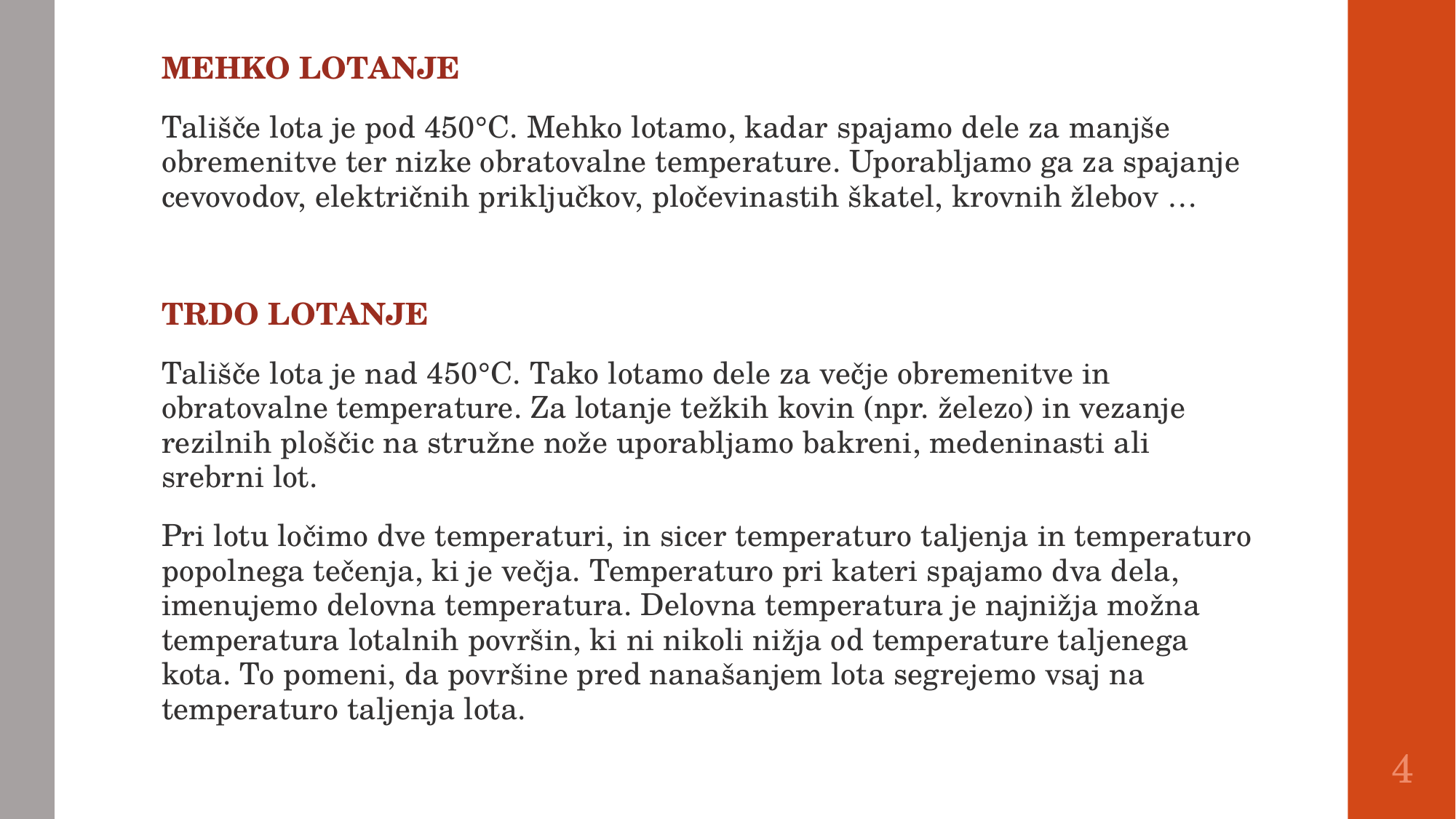

MEHKO LOTANJE
Tališče lota je pod 450°C. Mehko lotamo, kadar spajamo dele za manjše obremenitve ter nizke obratovalne temperature. Uporabljamo ga za spajanje cevovodov, električnih priključkov, pločevinastih škatel, krovnih žlebov …

TRDO LOTANJE
Tališče lota je nad 450°C. Tako lotamo dele za večje obremenitve in obratovalne temperature. Za lotanje težkih kovin (npr. železo) in vezanje rezilnih ploščic na stružne nože uporabljamo bakreni, medeninasti ali srebrni lot.
Pri lotu ločimo dve temperaturi, in sicer temperaturo taljenja in temperaturo popolnega tečenja, ki je večja. Temperaturo pri kateri spajamo dva dela, imenujemo delovna temperatura. Delovna temperatura je najnižja možna temperatura lotalnih površin, ki ni nikoli nižja od temperature taljenega kota. To pomeni, da površine pred nanašanjem lota segrejemo vsaj na temperaturo taljenja lota.

4